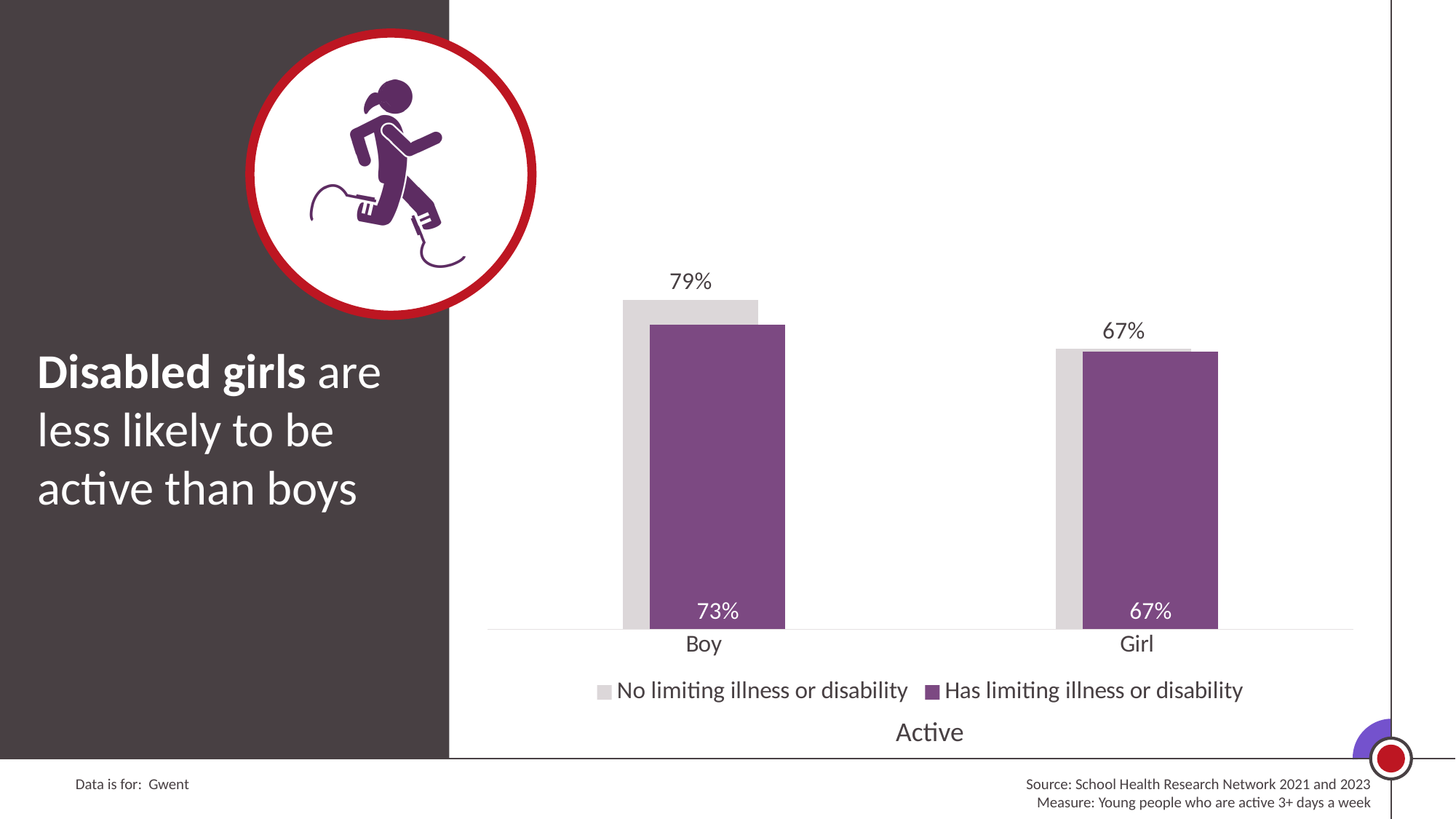

### Chart

| Category | No limiting illness or disability | Has limiting illness or disability |
|---|---|---|
| Boy | 0.7910764872521246 | 0.7317880794701986 |
| Girl | 0.6731479202559685 | 0.665893271461717 |
Disabled girls are less likely to be active than boys

Active